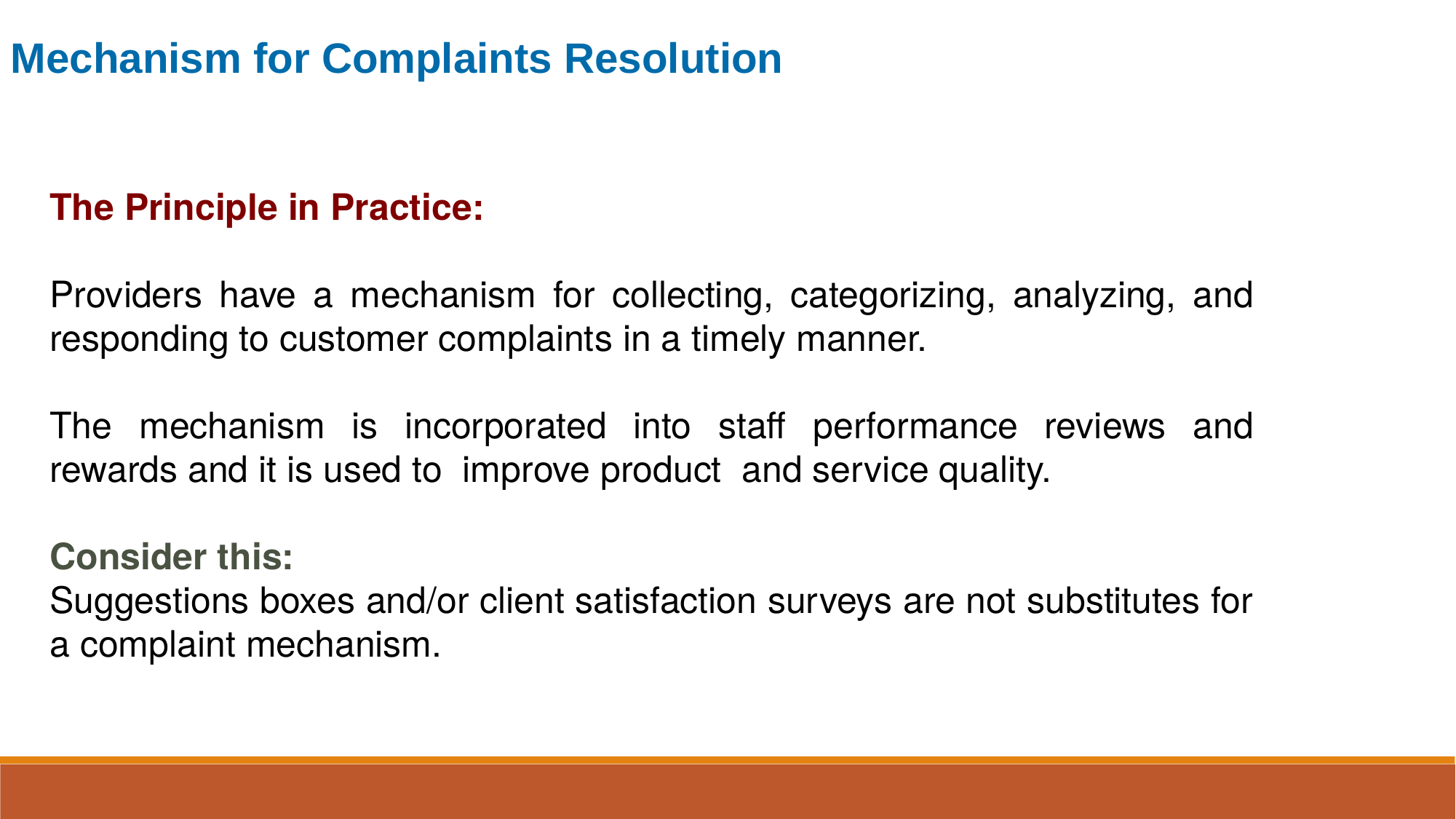

Mechanism for Complaints Resolution
The Principle in Practice:

Providers have a mechanism for collecting, categorizing, analyzing, and responding to customer complaints in a timely manner.

The mechanism is incorporated into staff performance reviews and rewards and it is used to  improve product  and service quality.

Consider this:
Suggestions boxes and/or client satisfaction surveys are not substitutes for a complaint mechanism.